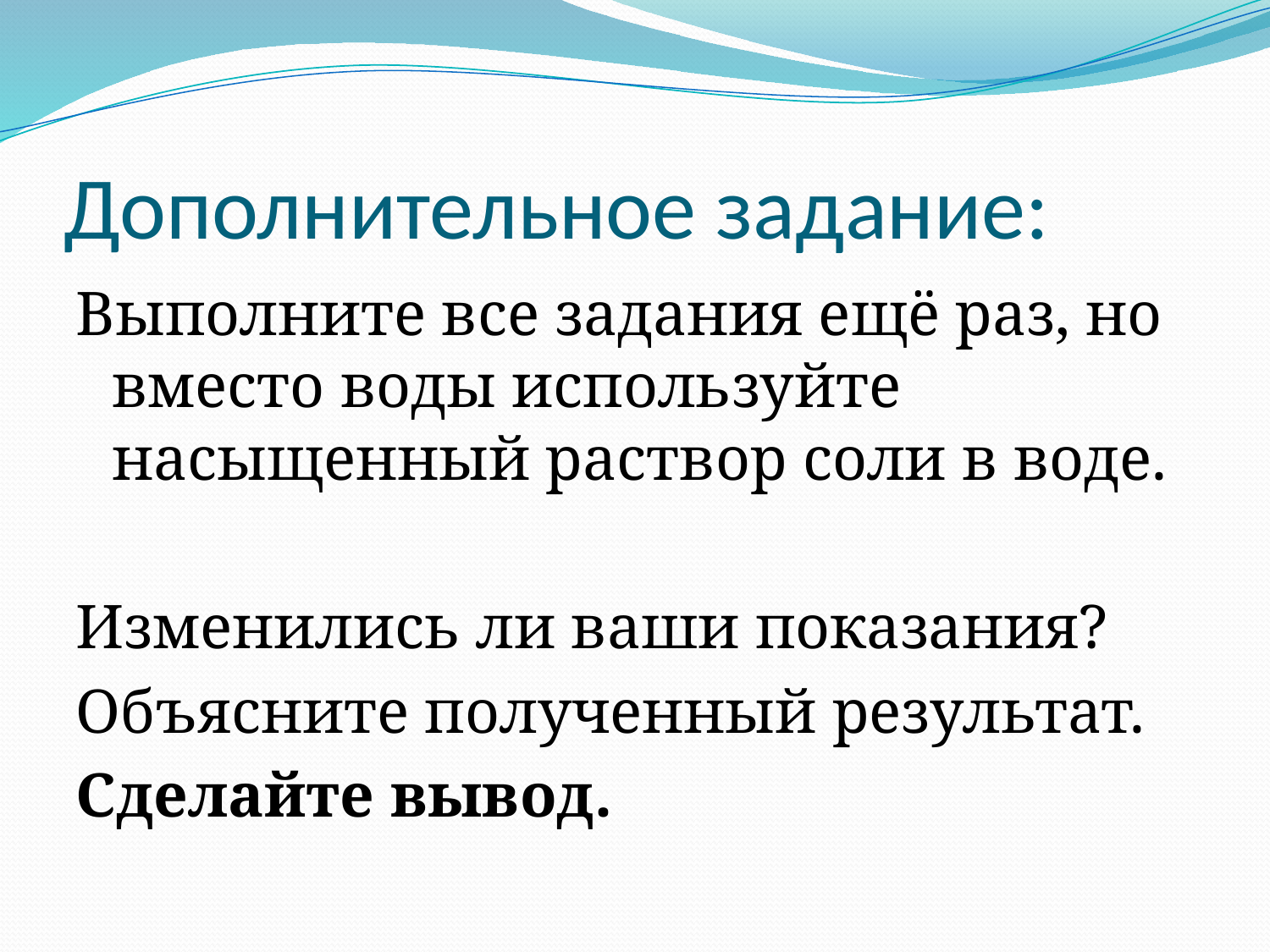

# Дополнительное задание:
Выполните все задания ещё раз, но вместо воды используйте насыщенный раствор соли в воде.

Изменились ли ваши показания?
Объясните полученный результат.
Сделайте вывод.